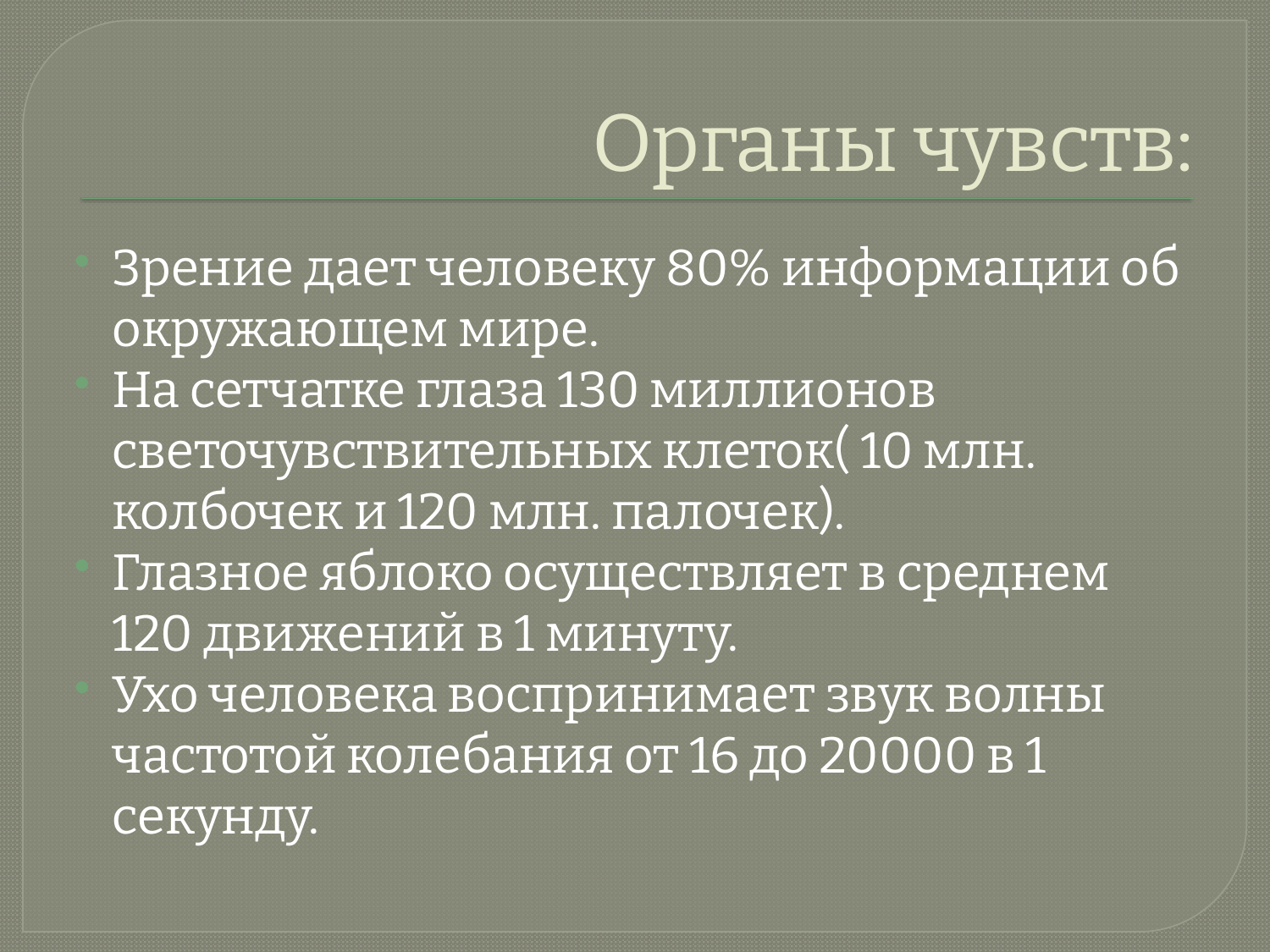

# Органы чувств:
Зрение дает человеку 80% информации об окружающем мире.
На сетчатке глаза 130 миллионов светочувствительных клеток( 10 млн. колбочек и 120 млн. палочек).
Глазное яблоко осуществляет в среднем 120 движений в 1 минуту.
Ухо человека воспринимает звук волны частотой колебания от 16 до 20000 в 1 секунду.